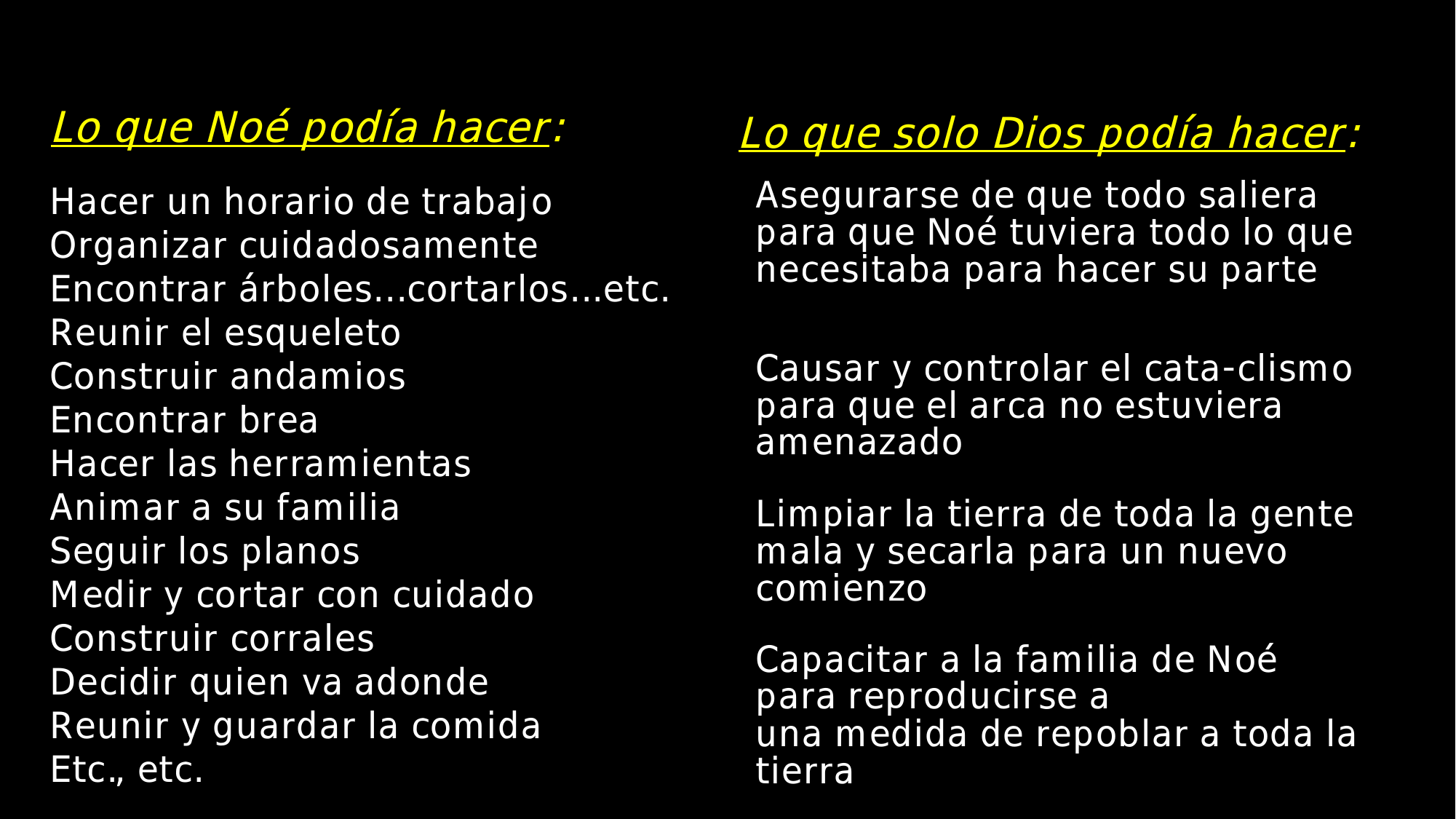

Lo que Noé podía hacer:
Lo que solo Dios podía hacer:
Hacer un horario de trabajo
Organizar cuidadosamente
Encontrar árboles...cortarlos...etc.
Reunir el esqueleto
Construir andamios
Encontrar brea
Hacer las herramientas
Animar a su familia
Seguir los planos
Medir y cortar con cuidado
Construir corrales
Decidir quien va adonde
Reunir y guardar la comida
Etc., etc.
Asegurarse de que todo saliera para que Noé tuviera todo lo que necesitaba para hacer su parte
Causar y controlar el cata-clismo para que el arca no estuviera amenazado
Limpiar la tierra de toda la gente mala y secarla para un nuevo comienzo
Capacitar a la familia de Noé para reproducirse a
una medida de repoblar a toda la tierra